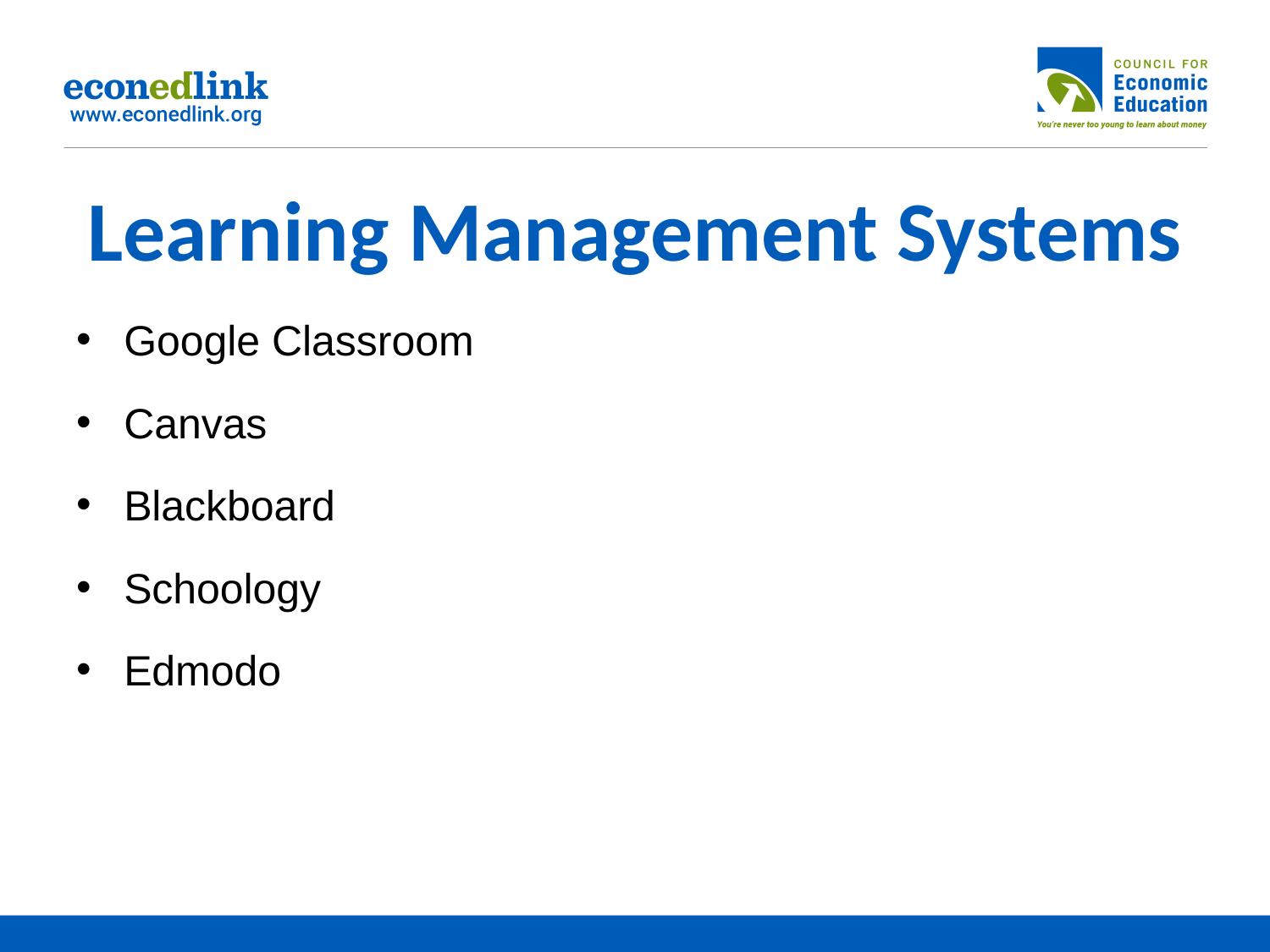

# Learning Management Systems
Google Classroom
Canvas
Blackboard
Schoology
Edmodo